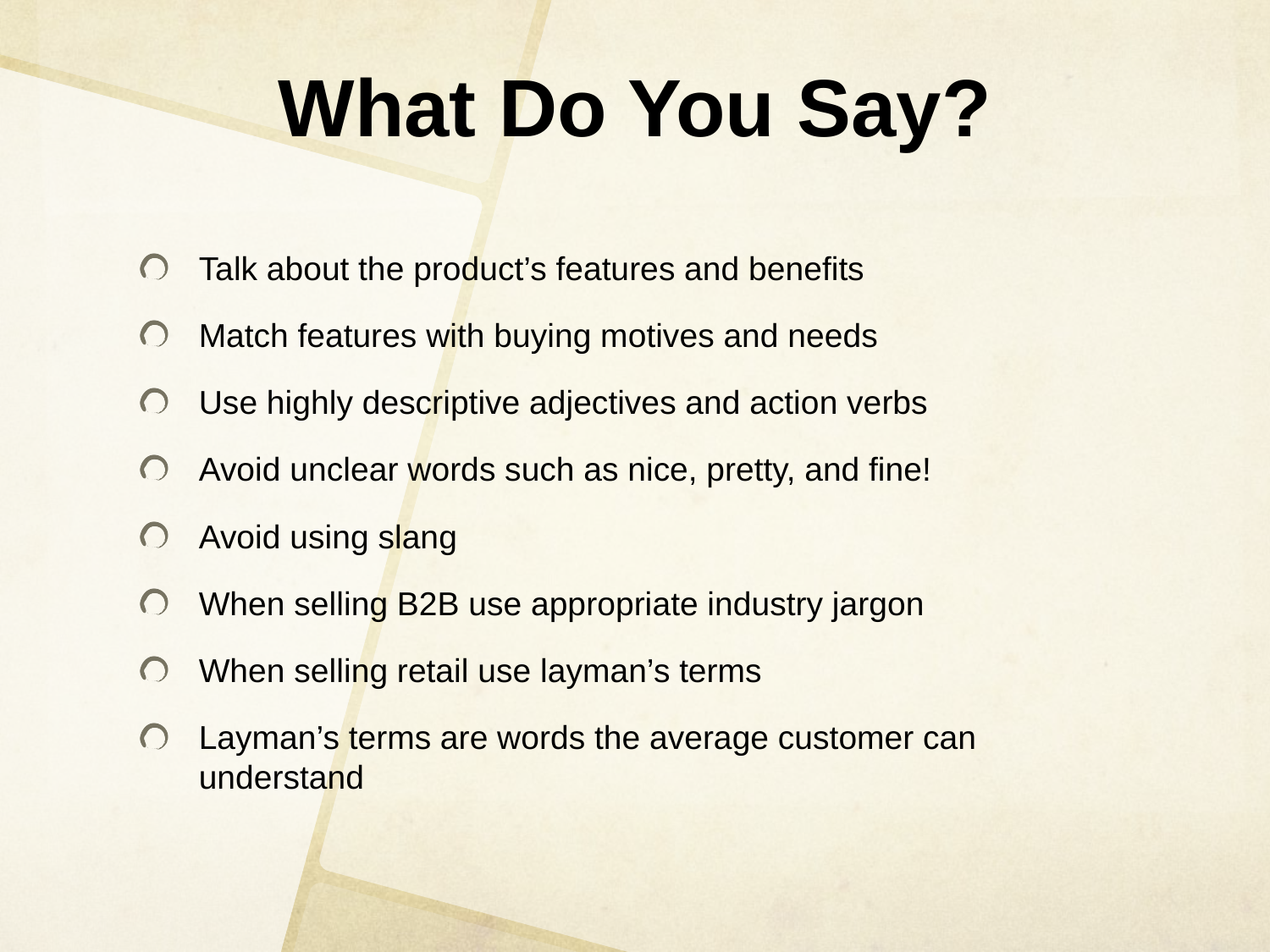

# What Do You Say?
Talk about the product’s features and benefits
Match features with buying motives and needs
Use highly descriptive adjectives and action verbs
Avoid unclear words such as nice, pretty, and fine!
Avoid using slang
When selling B2B use appropriate industry jargon
When selling retail use layman’s terms
Layman’s terms are words the average customer can understand